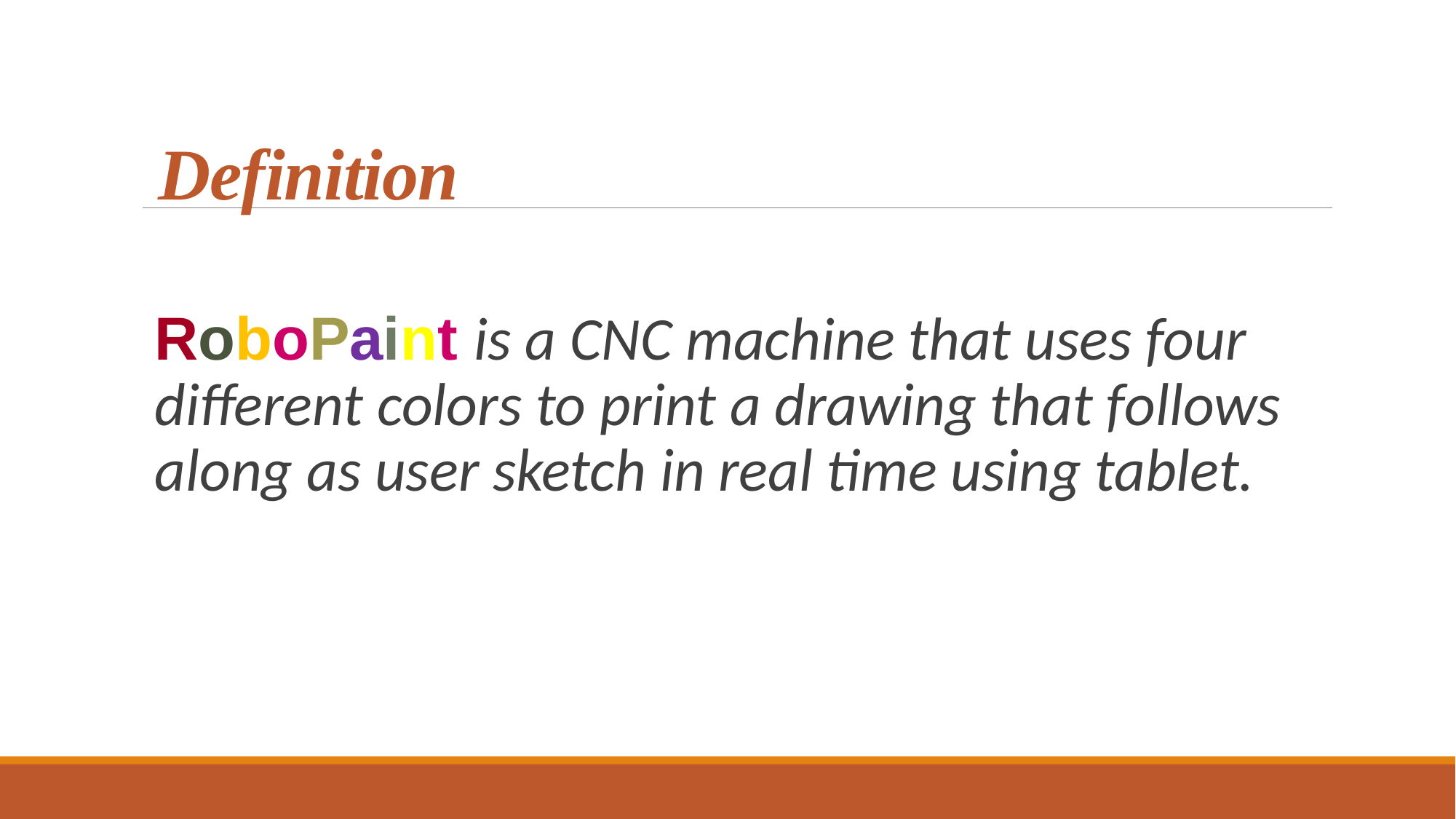

# Definition

RoboPaint is a CNC machine that uses four different colors to print a drawing that follows along as user sketch in real time using tablet.